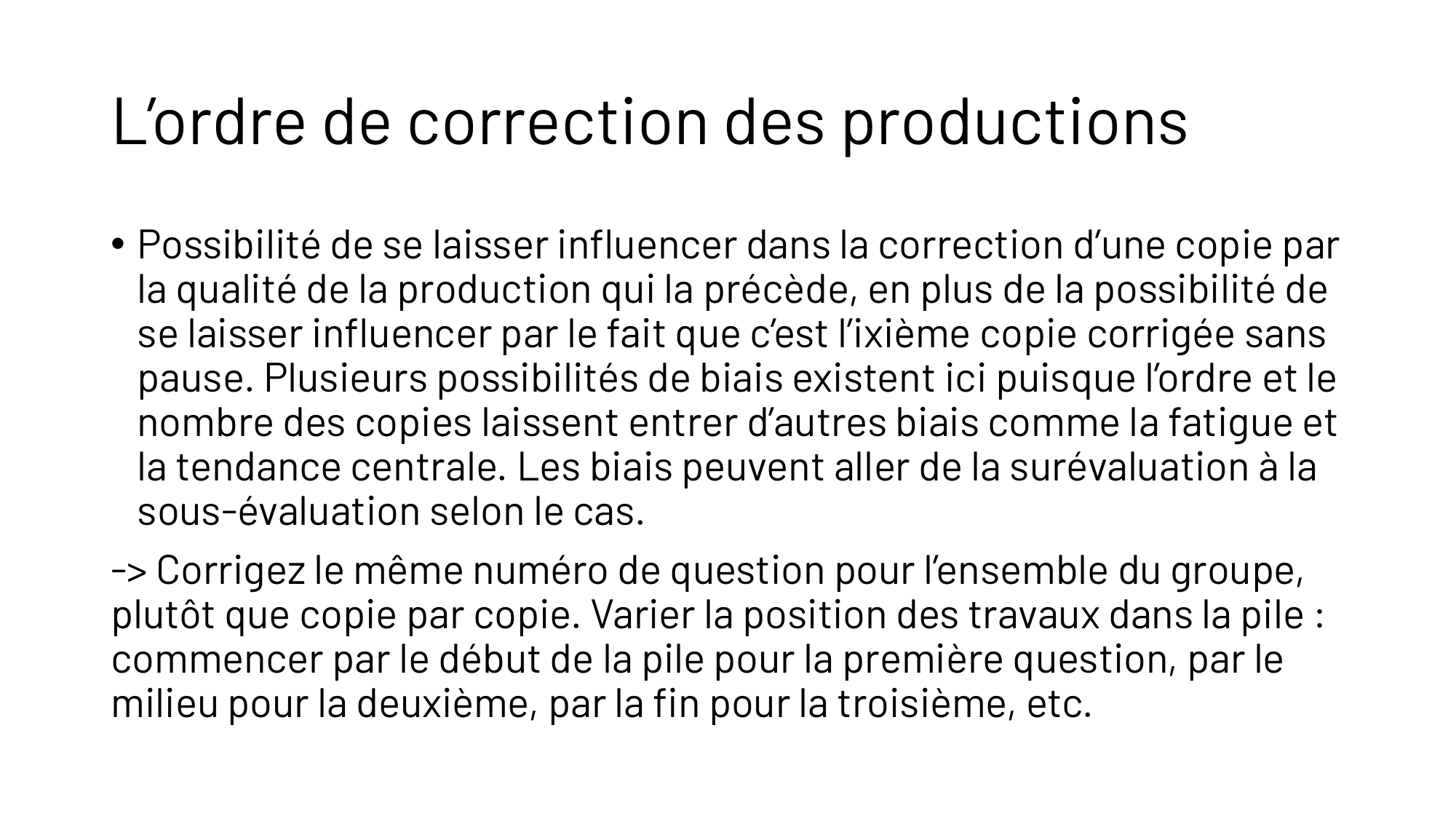

# L’ordre de correction des productions
Possibilité de se laisser influencer dans la correction d’une copie par la qualité de la production qui la précède, en plus de la possibilité de se laisser influencer par le fait que c’est l’ixième copie corrigée sans pause. Plusieurs possibilités de biais existent ici puisque l’ordre et le nombre des copies laissent entrer d’autres biais comme la fatigue et la tendance centrale. Les biais peuvent aller de la surévaluation à la sous-évaluation selon le cas.
-> Corrigez le même numéro de question pour l’ensemble du groupe, plutôt que copie par copie. Varier la position des travaux dans la pile : commencer par le début de la pile pour la première question, par le milieu pour la deuxième, par la fin pour la troisième, etc.